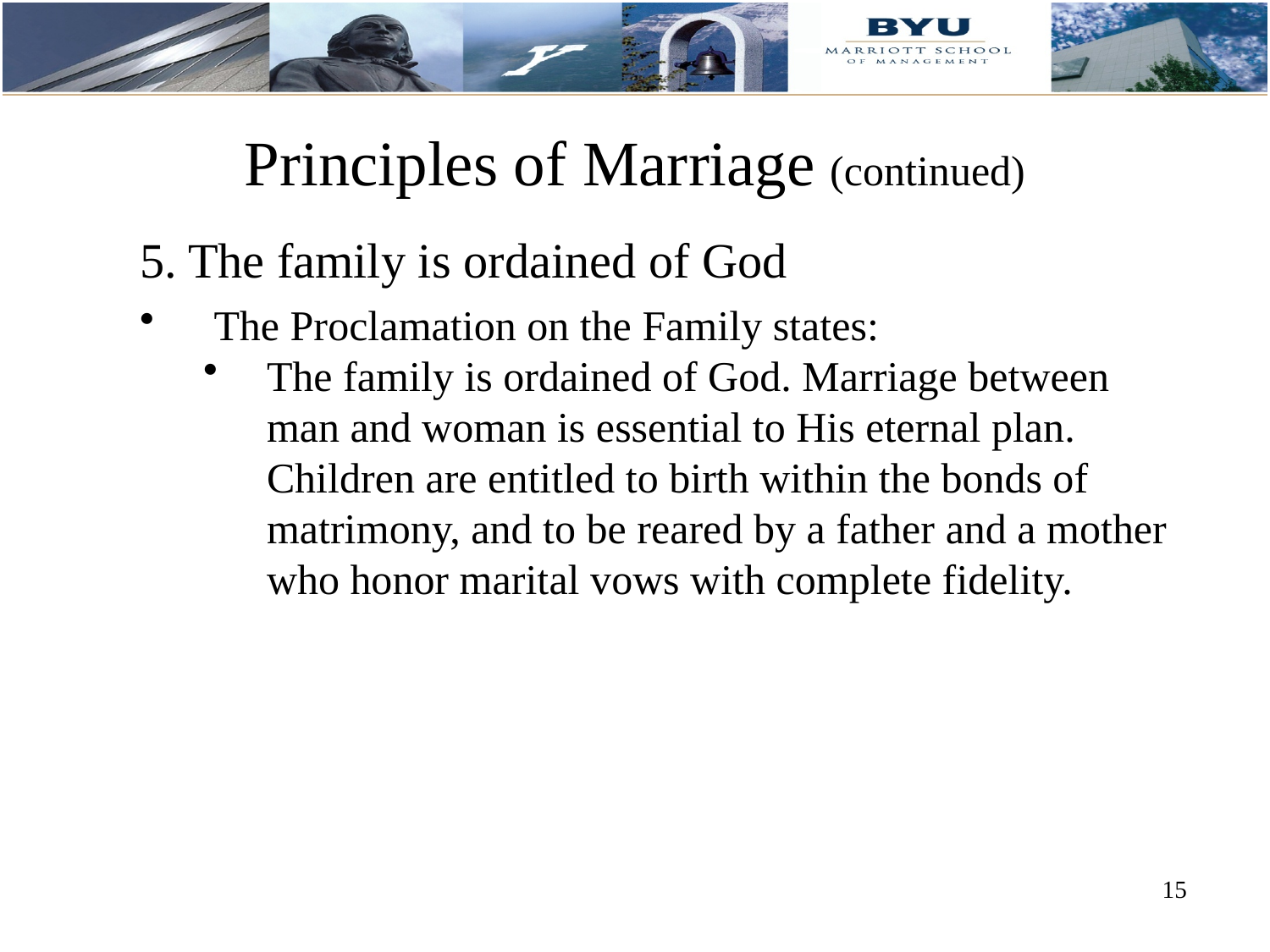

# Principles of Marriage (continued)
5. The family is ordained of God
The Proclamation on the Family states:
The family is ordained of God. Marriage between man and woman is essential to His eternal plan.  Children are entitled to birth within the bonds of matrimony, and to be reared by a father and a mother who honor marital vows with complete fidelity.